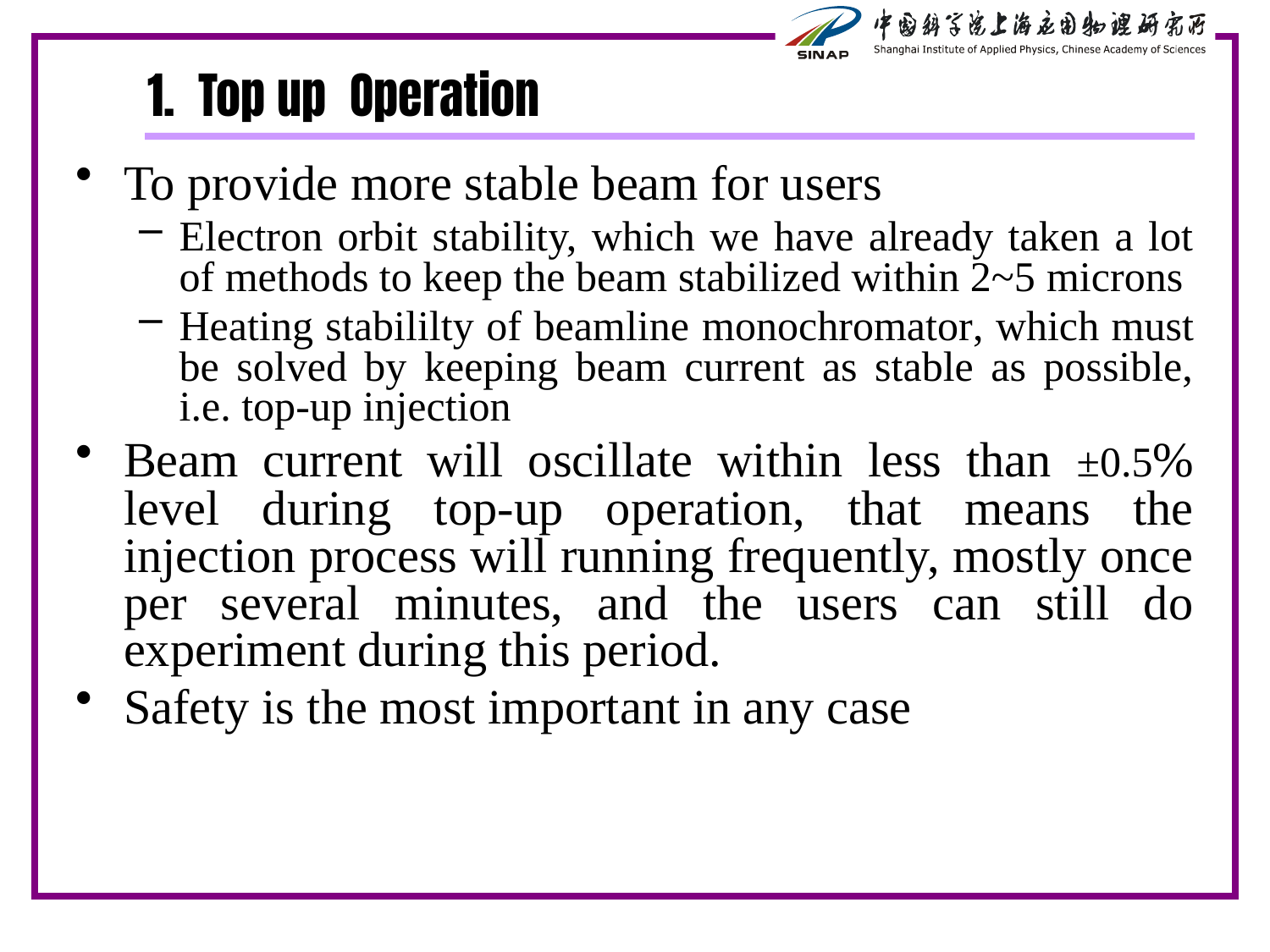

1.  Top up  Operation
To provide more stable beam for users
Electron orbit stability, which we have already taken a lot of methods to keep the beam stabilized within 2~5 microns
Heating stabililty of beamline monochromator, which must be solved by keeping beam current as stable as possible, i.e. top-up injection
Beam current will oscillate within less than ±0.5% level during top-up operation, that means the injection process will running frequently, mostly once per several minutes, and the users can still do experiment during this period.
Safety is the most important in any case